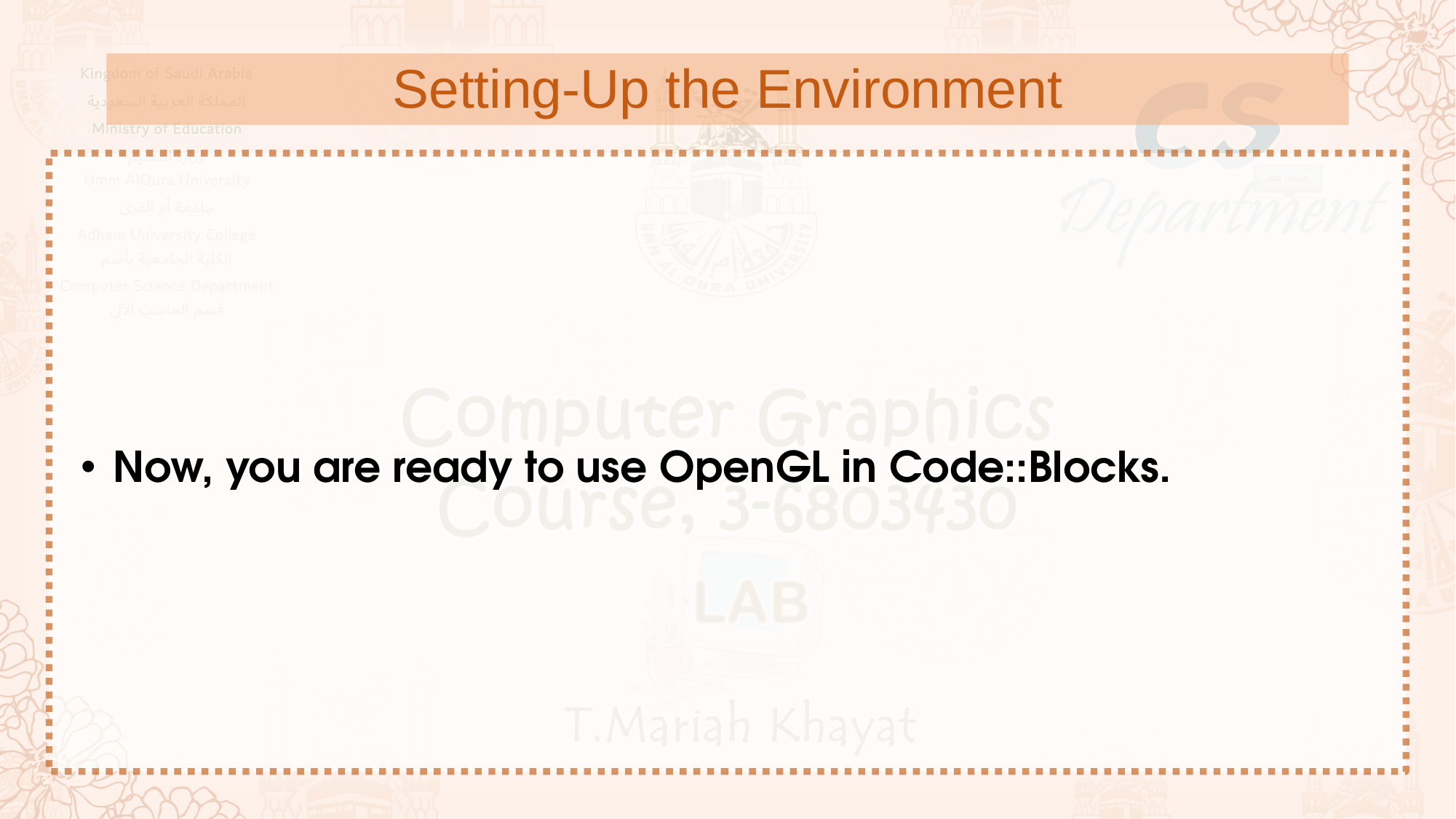

Setting-Up the Environment
Now, you are ready to use OpenGL in Code::Blocks.